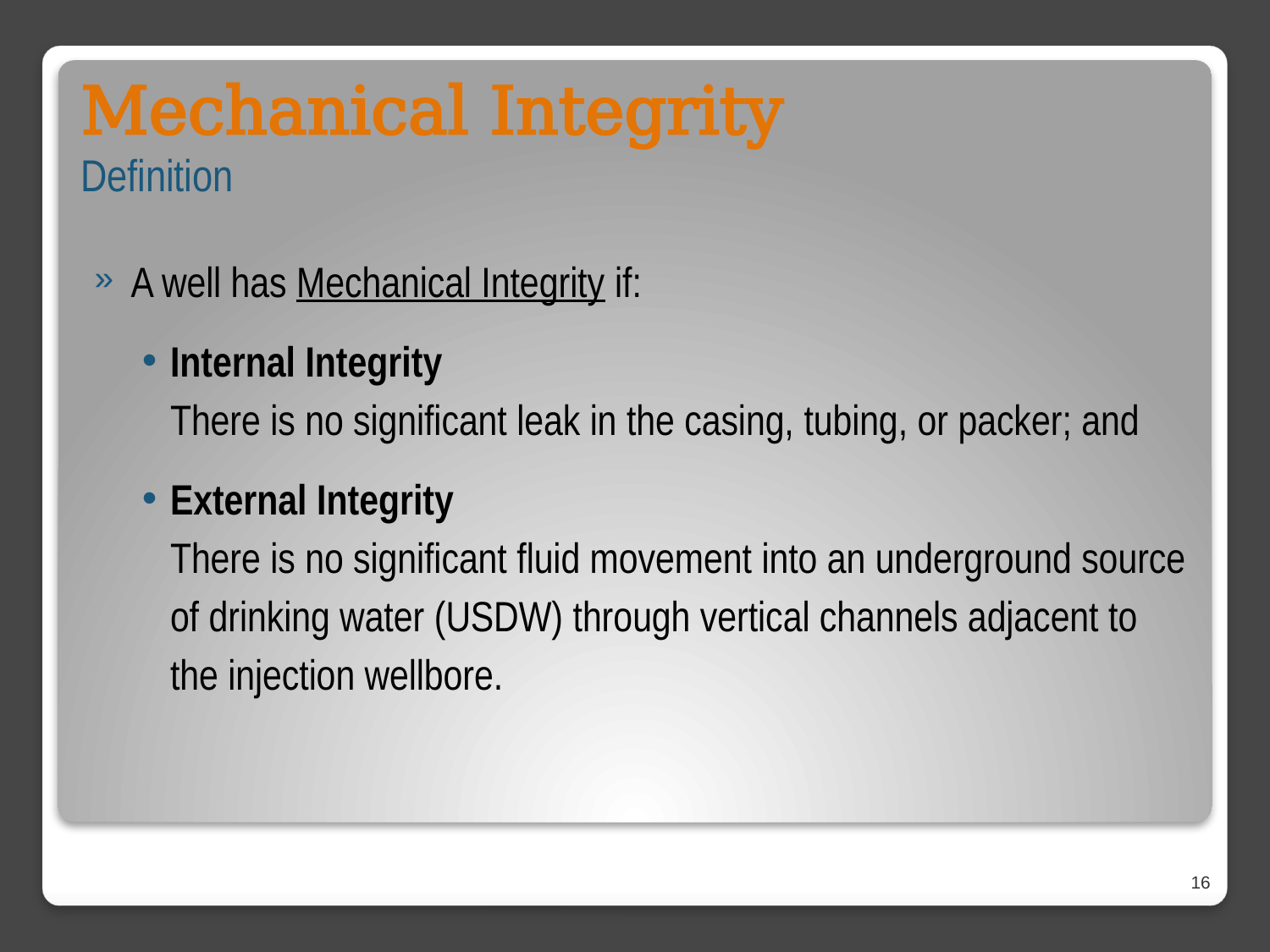

Mechanical Integrity
Definition
A well has Mechanical Integrity if:
Internal Integrity
There is no significant leak in the casing, tubing, or packer; and
External Integrity
There is no significant fluid movement into an underground source of drinking water (USDW) through vertical channels adjacent to the injection wellbore.

16